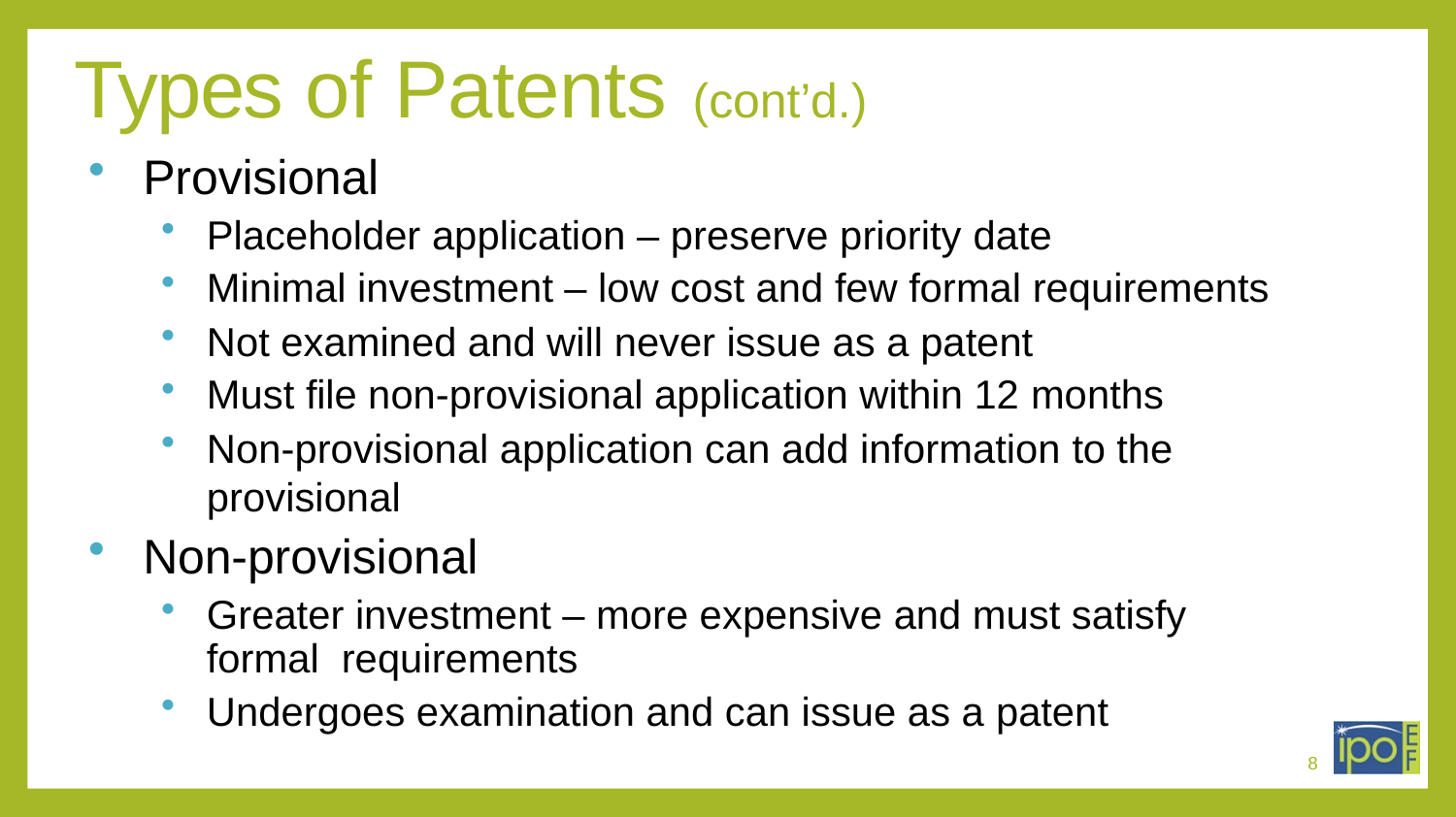

# Types of Patents (cont’d.)
Provisional
Placeholder application – preserve priority date
Minimal investment – low cost and few formal requirements
Not examined and will never issue as a patent
Must file non-provisional application within 12 months
Non-provisional application can add information to the provisional
Non-provisional
Greater investment – more expensive and must satisfy formal  requirements
Undergoes examination and can issue as a patent
8